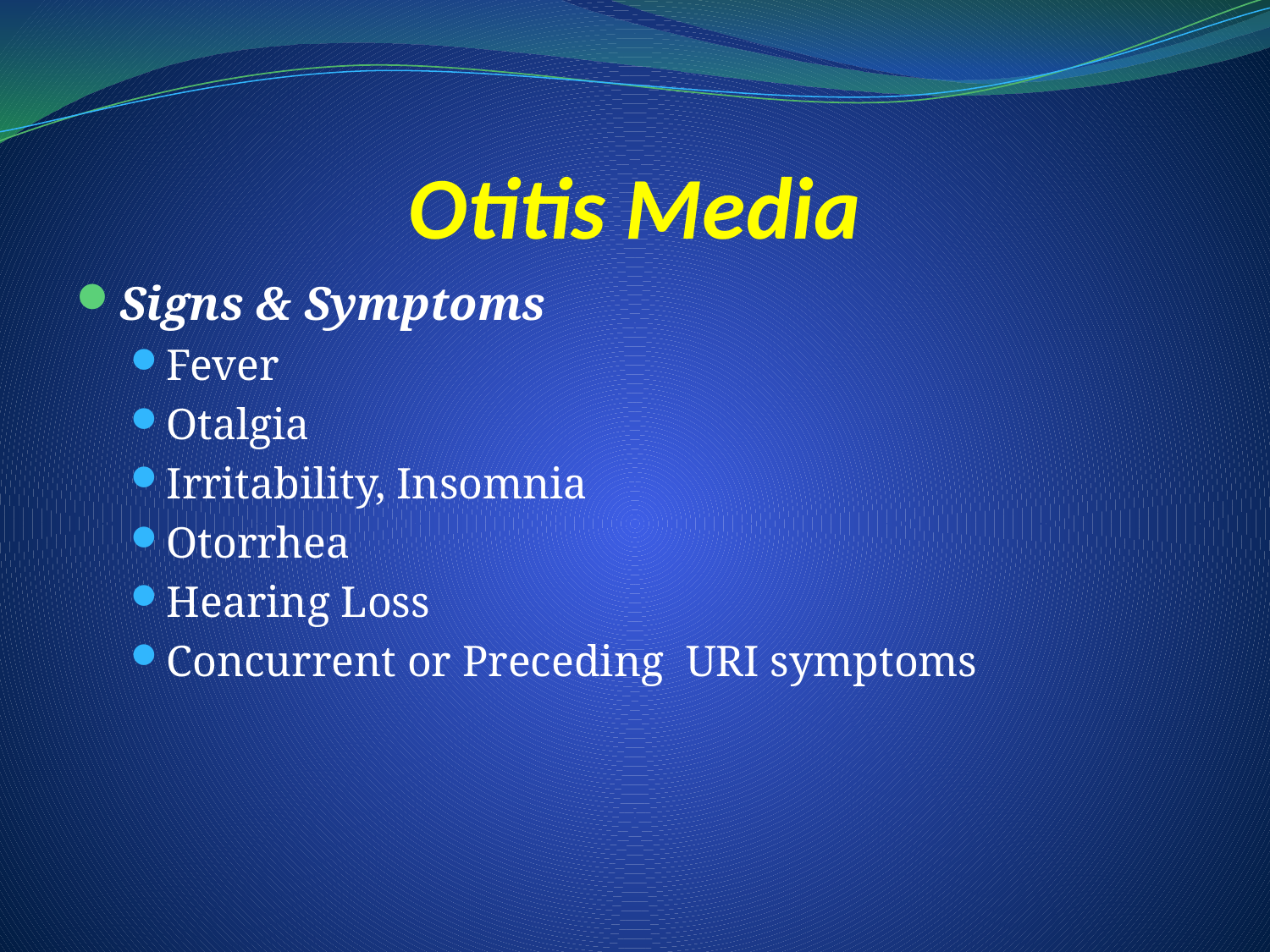

# Otitis Media
Signs & Symptoms
Fever
Otalgia
Irritability, Insomnia
Otorrhea
Hearing Loss
Concurrent or Preceding  URI symptoms